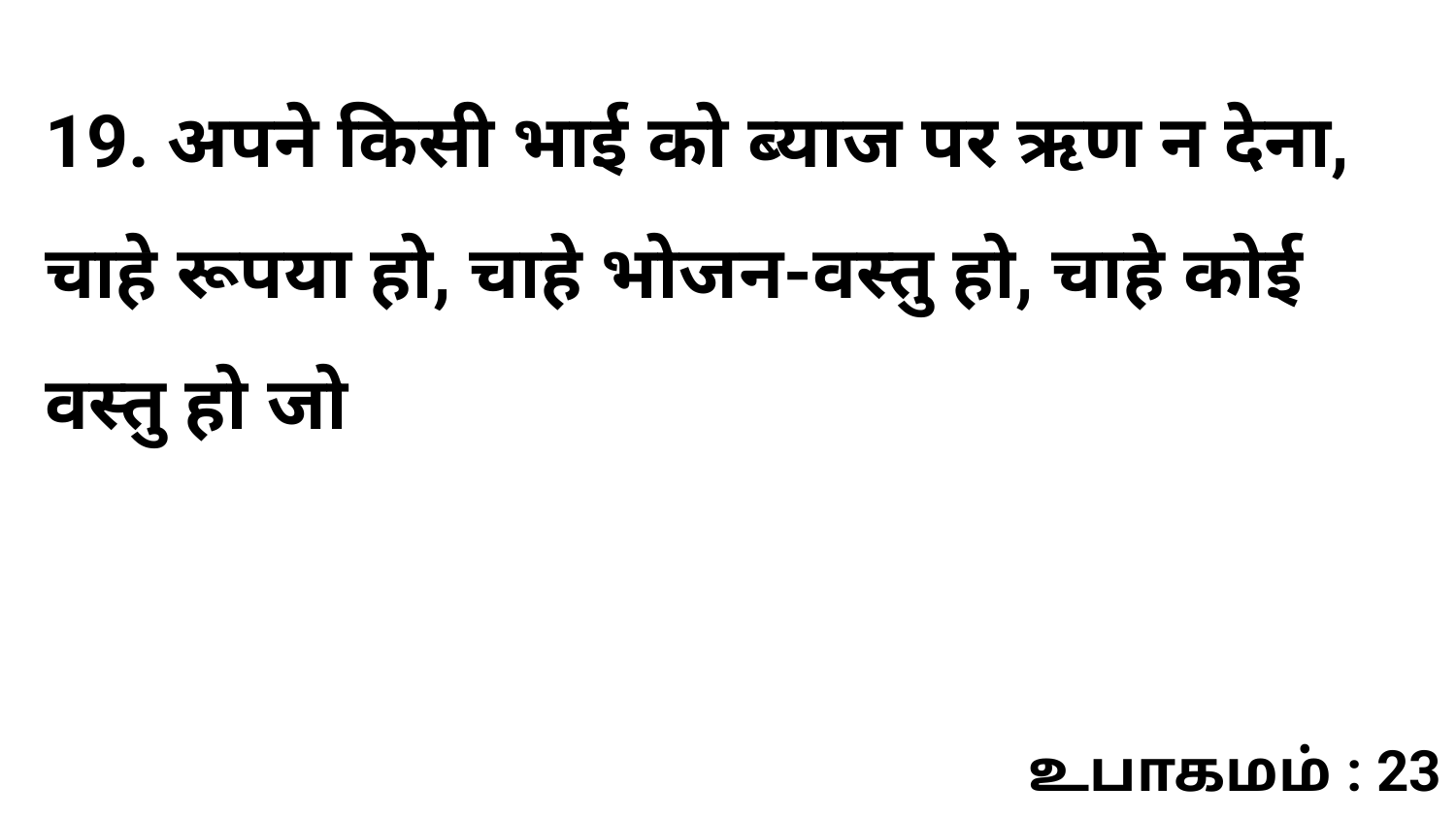

19. अपने किसी भाई को ब्याज पर ऋण न देना, चाहे रूपया हो, चाहे भोजन-वस्तु हो, चाहे कोई वस्तु हो जो
உபாகமம் : 23